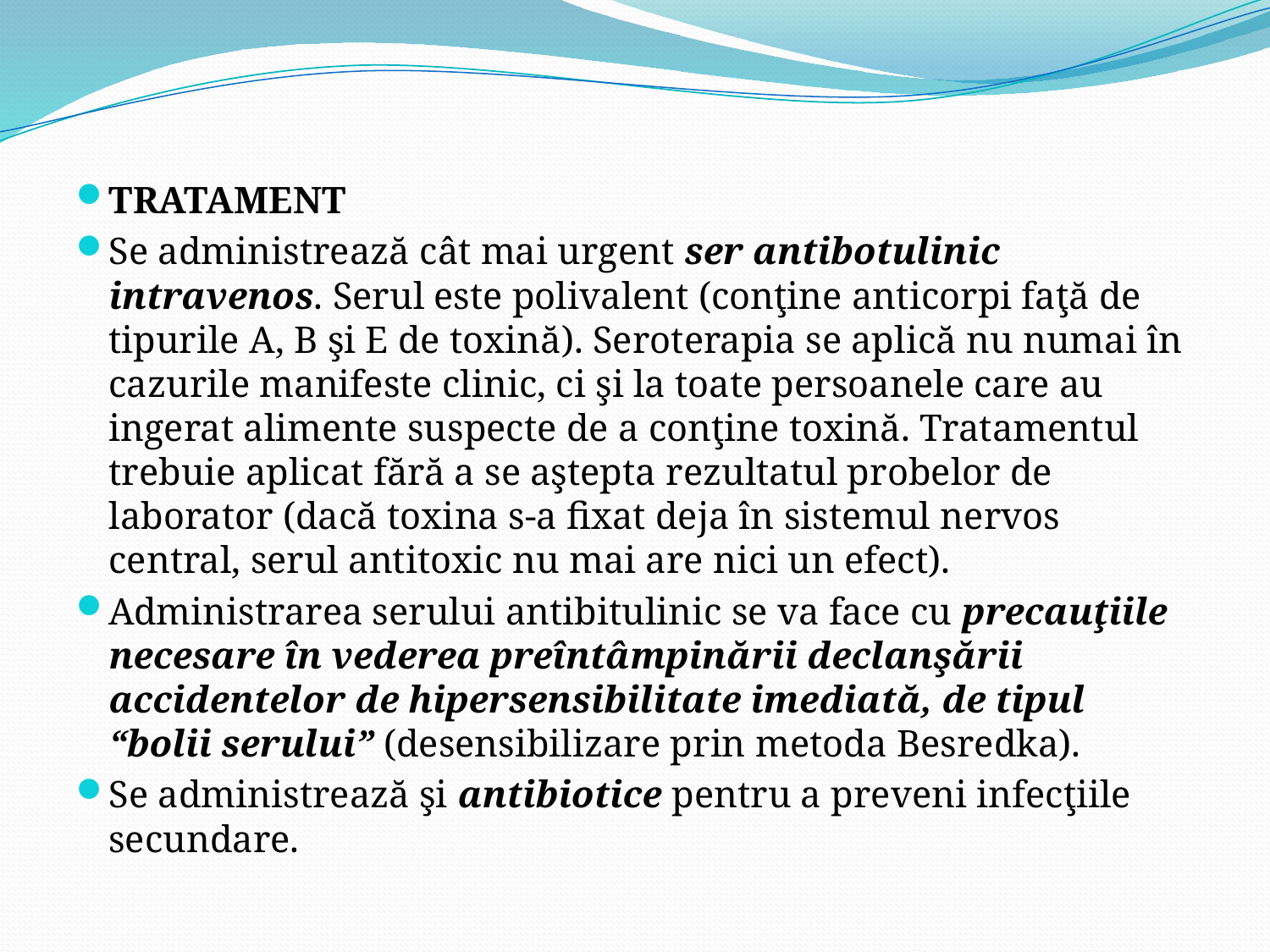

TRATAMENT
Se administrează cât mai urgent ser antibotulinic intravenos. Serul este polivalent (conţine anticorpi faţă de tipurile A, B şi E de toxină). Seroterapia se aplică nu numai în cazurile manifeste clinic, ci şi la toate persoanele care au ingerat alimente suspecte de a conţine toxină. Tratamentul trebuie aplicat fără a se aştepta rezultatul probelor de laborator (dacă toxina s-a fixat deja în sistemul nervos central, serul antitoxic nu mai are nici un efect).
Administrarea serului antibitulinic se va face cu precauţiile necesare în vederea preîntâmpinării declanşării accidentelor de hipersensibilitate imediată, de tipul “bolii serului” (desensibilizare prin metoda Besredka).
Se administrează şi antibiotice pentru a preveni infecţiile secundare.